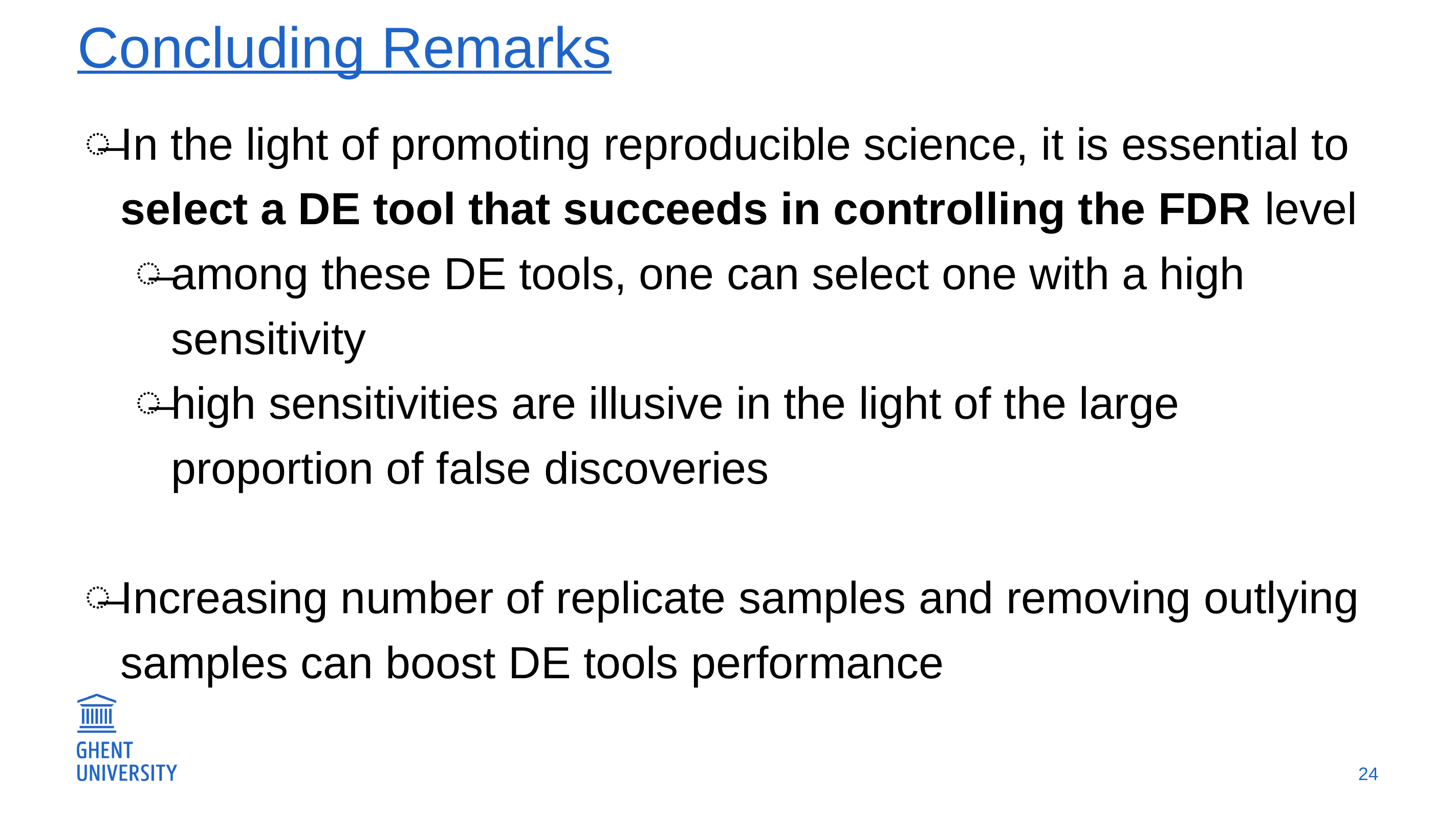

# Concluding Remarks
In the light of promoting reproducible science, it is essential to select a DE tool that succeeds in controlling the FDR level
among these DE tools, one can select one with a high sensitivity
high sensitivities are illusive in the light of the large proportion of false discoveries

Increasing number of replicate samples and removing outlying samples can boost DE tools performance

24